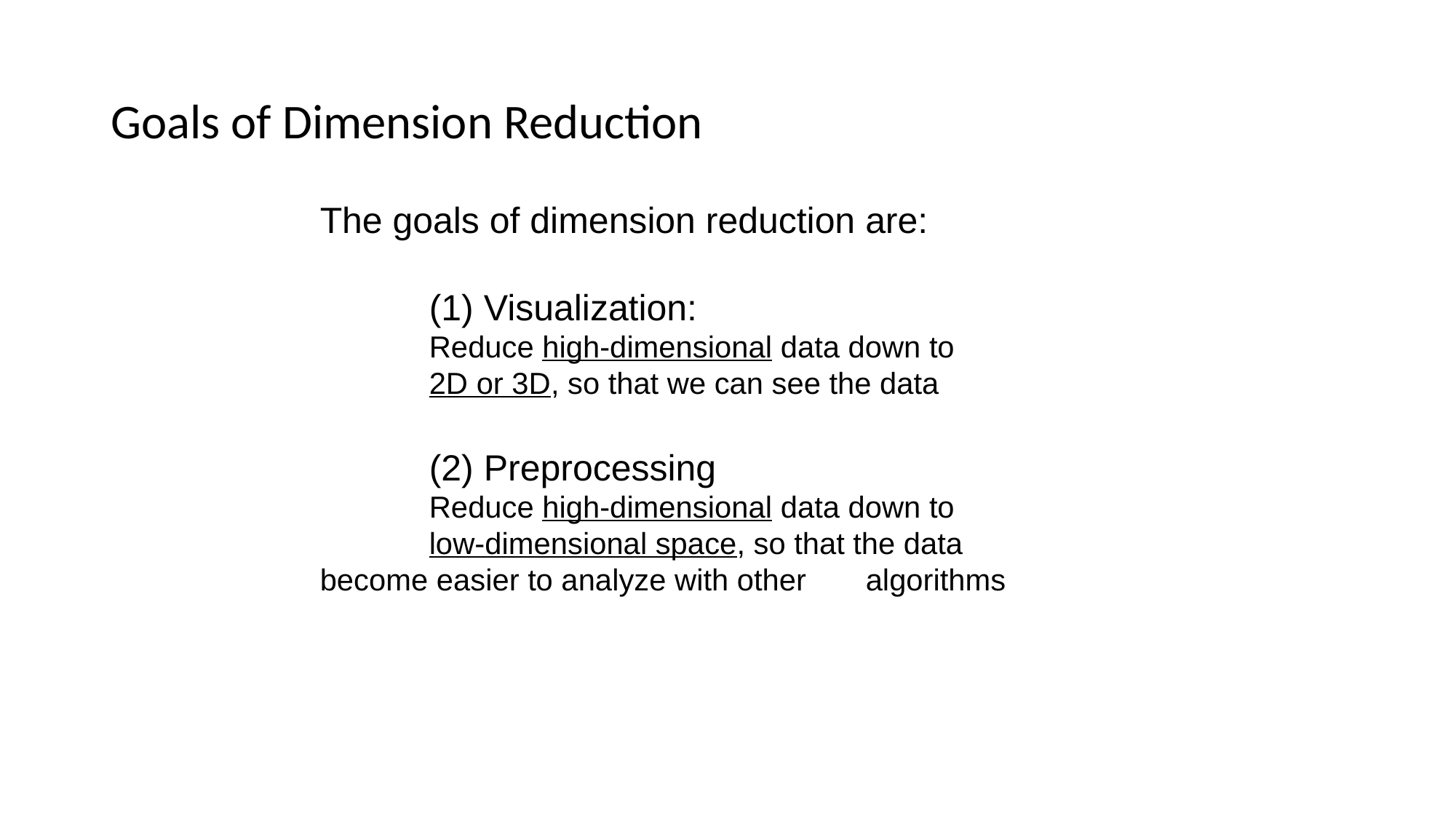

Goals of Dimension Reduction
The goals of dimension reduction are:

	(1) Visualization:
	Reduce high-dimensional data down to
	2D or 3D, so that we can see the data

	(2) Preprocessing
	Reduce high-dimensional data down to
	low-dimensional space, so that the data		become easier to analyze with other 	algorithms